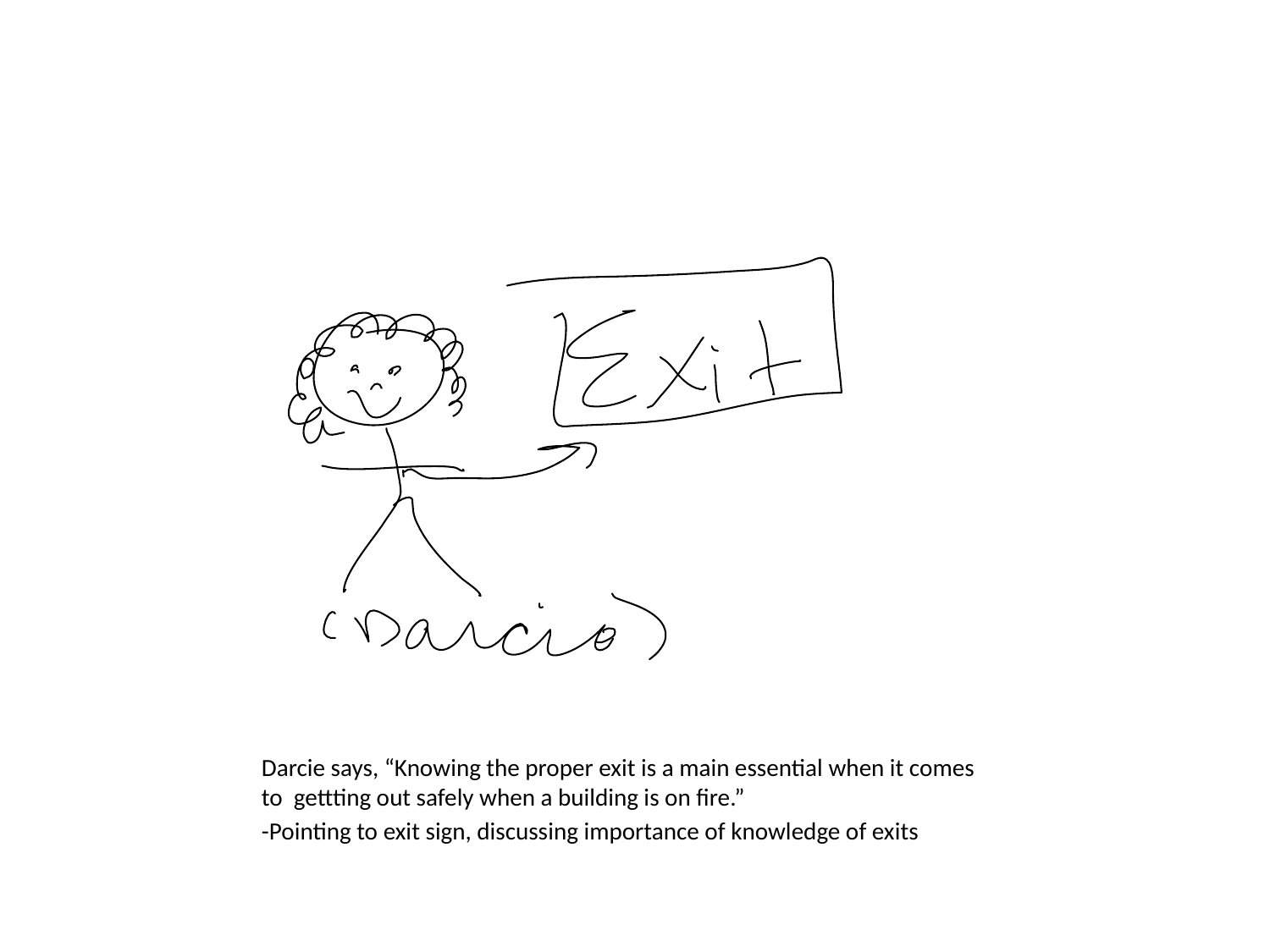

#
Darcie says, “Knowing the proper exit is a main essential when it comes to  gettting out safely when a building is on fire.”
-Pointing to exit sign, discussing importance of knowledge of exits